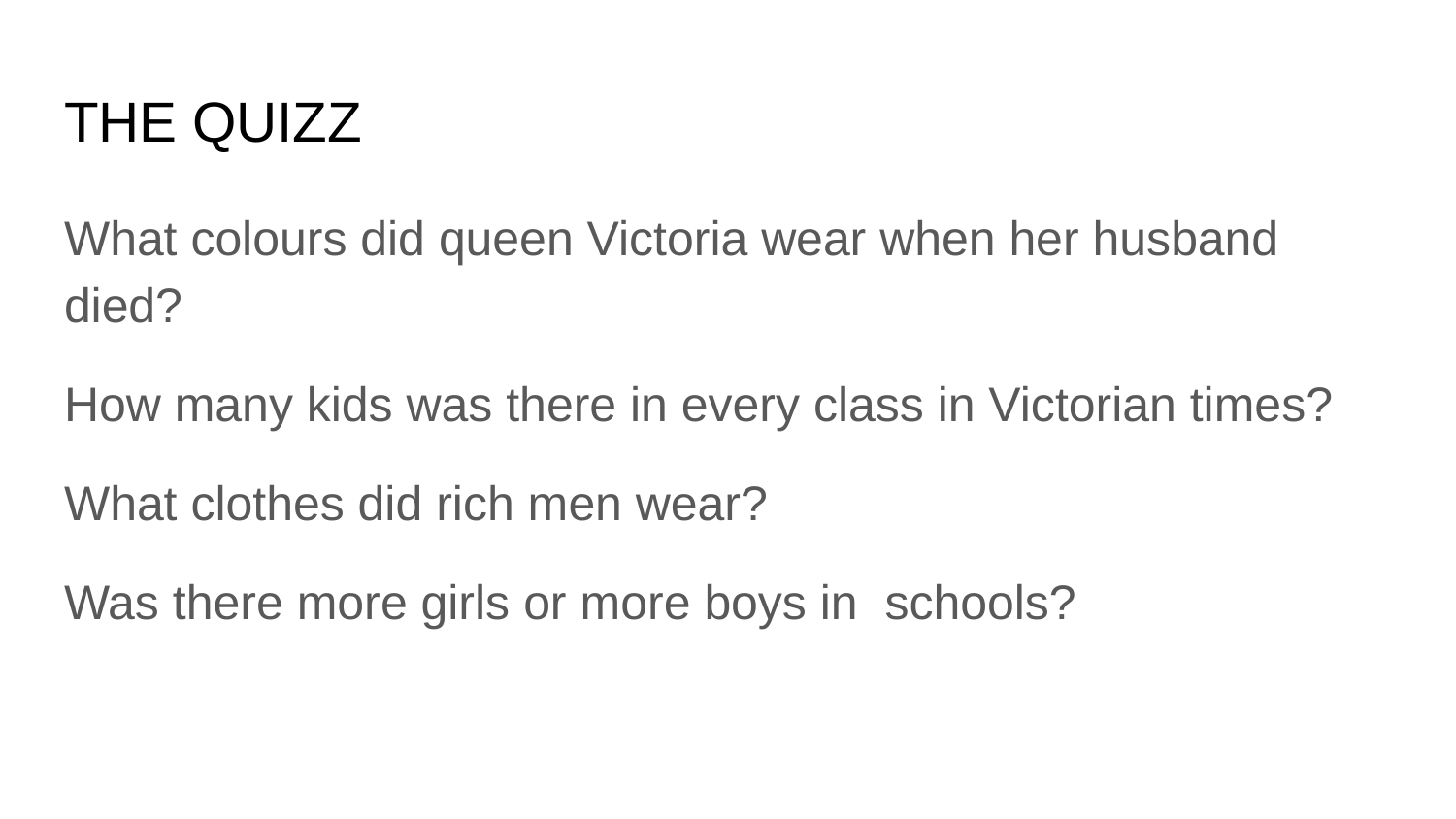

# THE QUIZZ
What colours did queen Victoria wear when her husband died?
How many kids was there in every class in Victorian times?
What clothes did rich men wear?
Was there more girls or more boys in  schools?